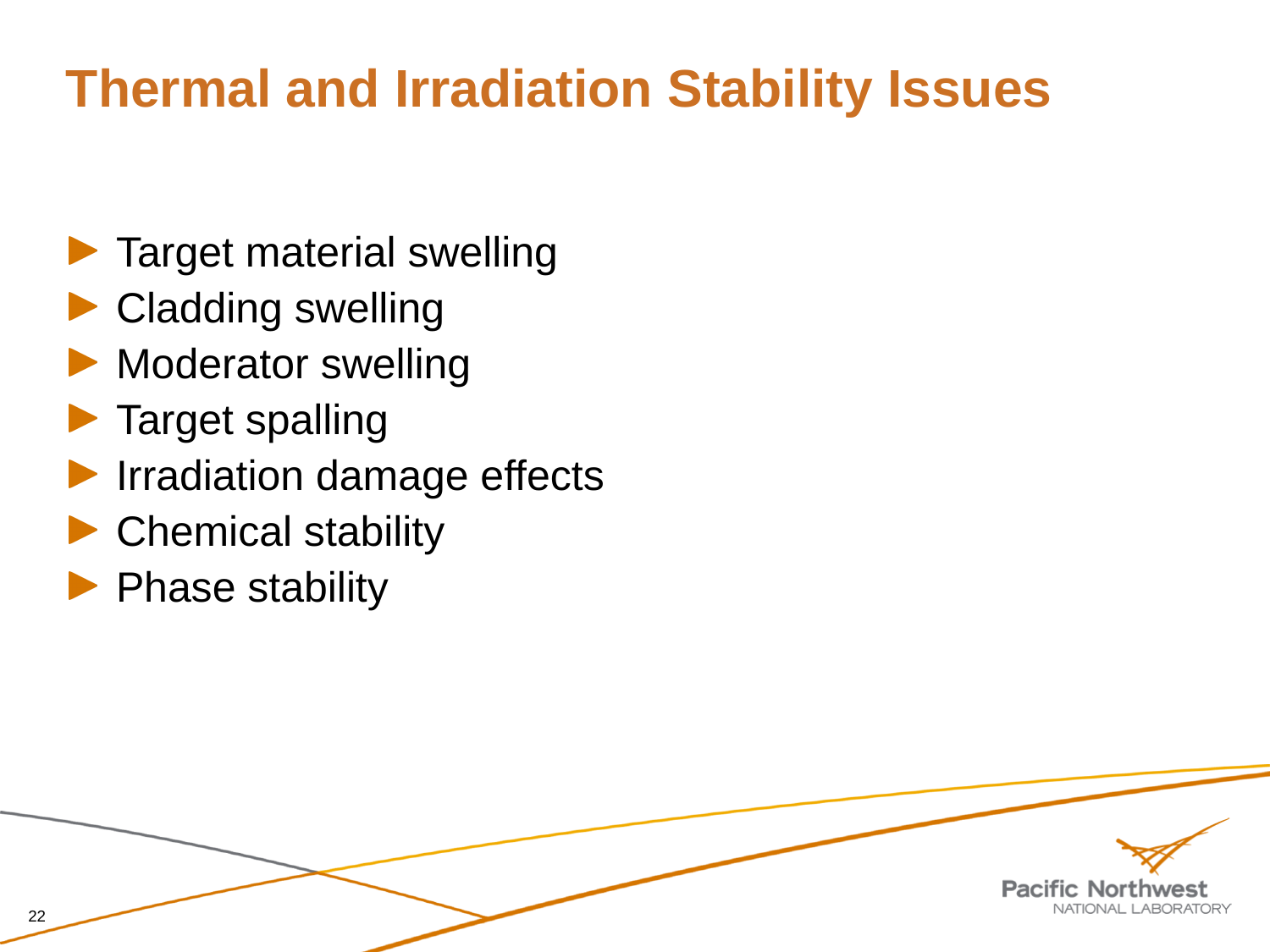

# Thermal and Irradiation Stability Issues
Target material swelling
Cladding swelling
Moderator swelling
Target spalling
Irradiation damage effects
Chemical stability
Phase stability
22